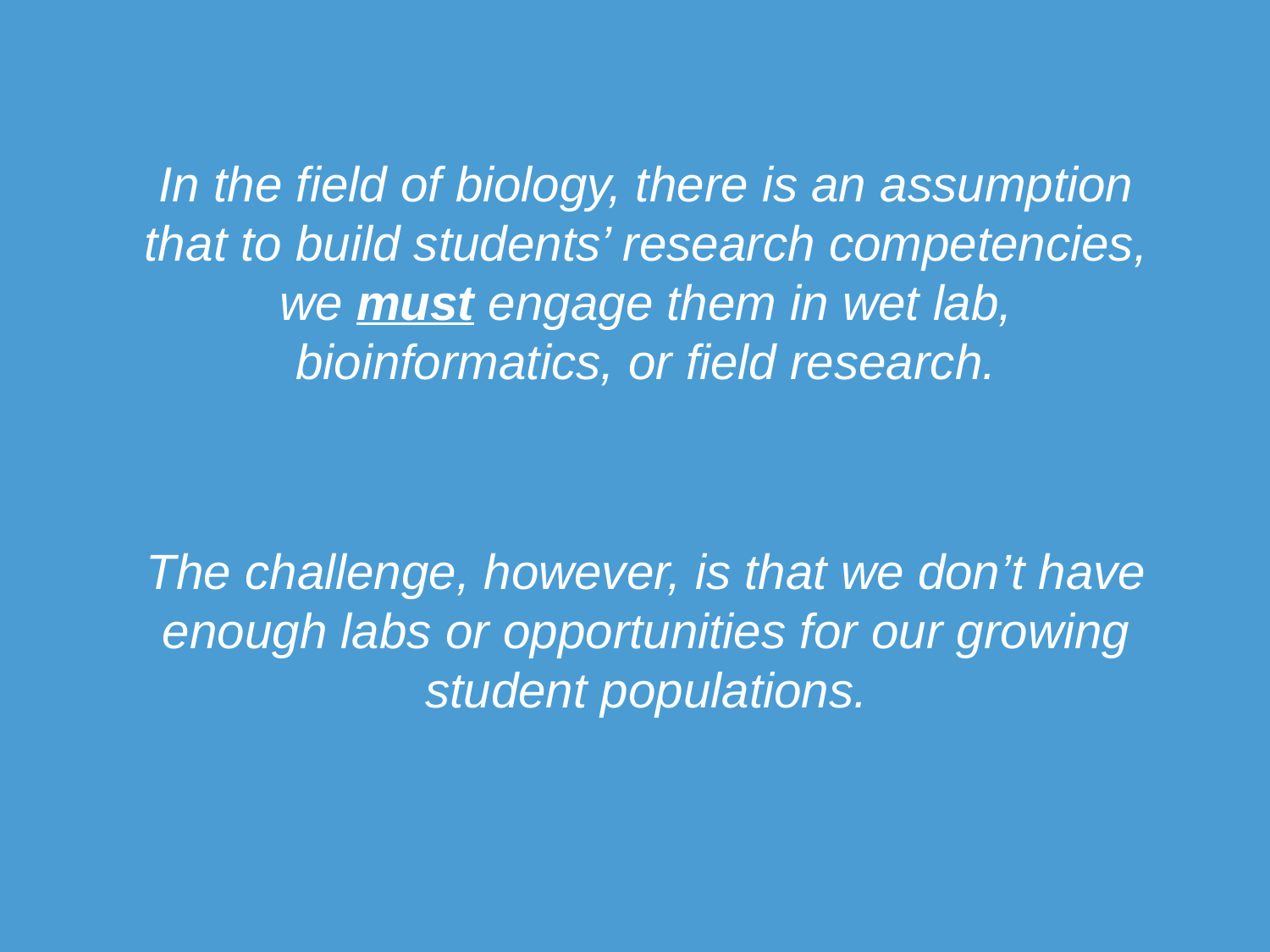

# In the field of biology, there is an assumption that to build students’ research competencies, we must engage them in wet lab, bioinformatics, or field research.
The challenge, however, is that we don’t have enough labs or opportunities for our growing student populations.